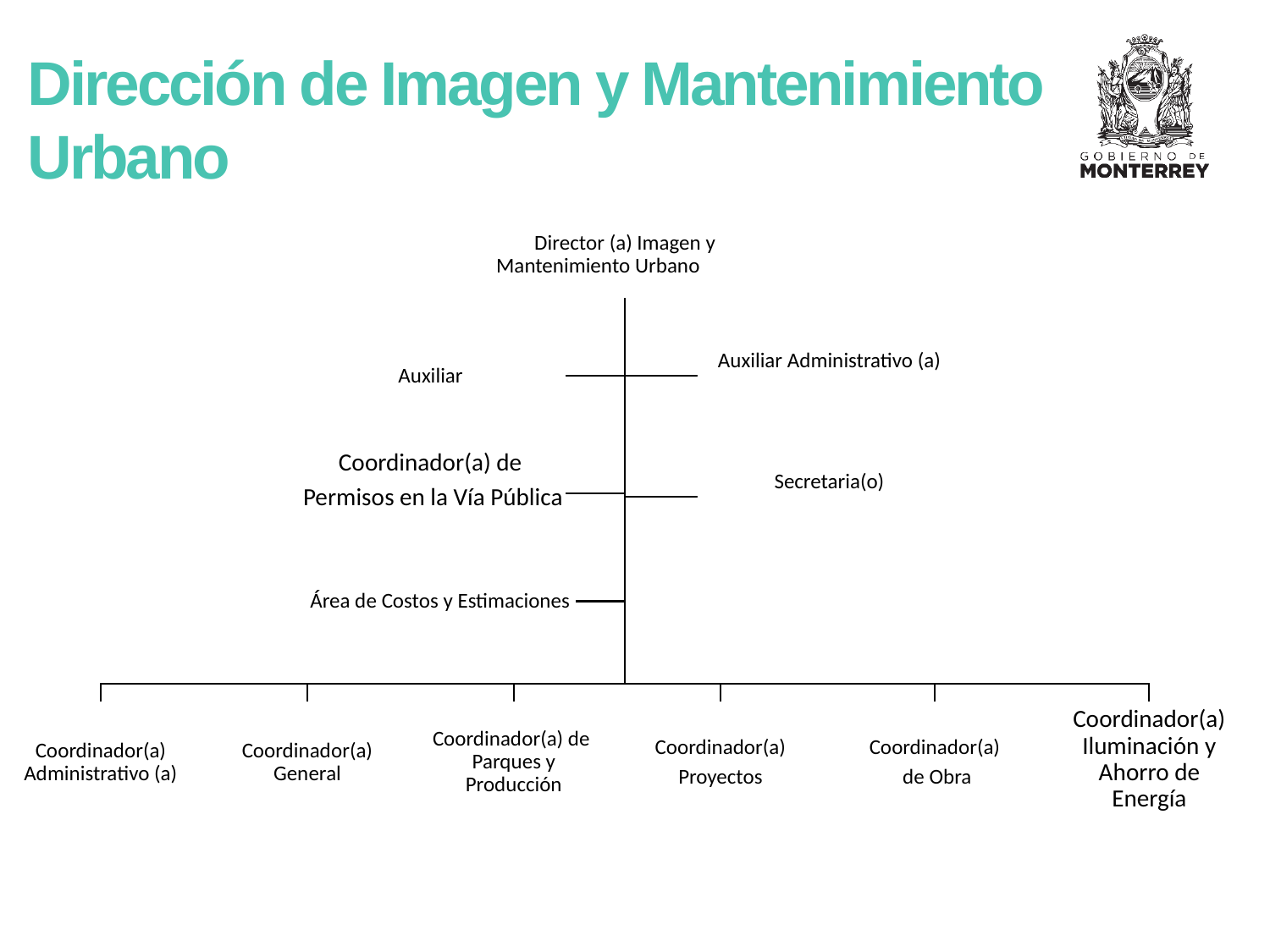

Dirección de Imagen y Mantenimiento Urbano
Director (a) Imagen y Mantenimiento Urbano
Coordinador(a) Administrativo (a)
Coordinador(a) General
Coordinador(a) de  Parques y Producción
Coordinador(a)
Proyectos
Coordinador(a)
 de Obra
Coordinador(a) Iluminación y Ahorro de Energía
Auxiliar Administrativo (a)

Auxiliar
Secretaria(o)

Área de Costos y Estimaciones
Coordinador(a) de
Permisos en la Vía Pública